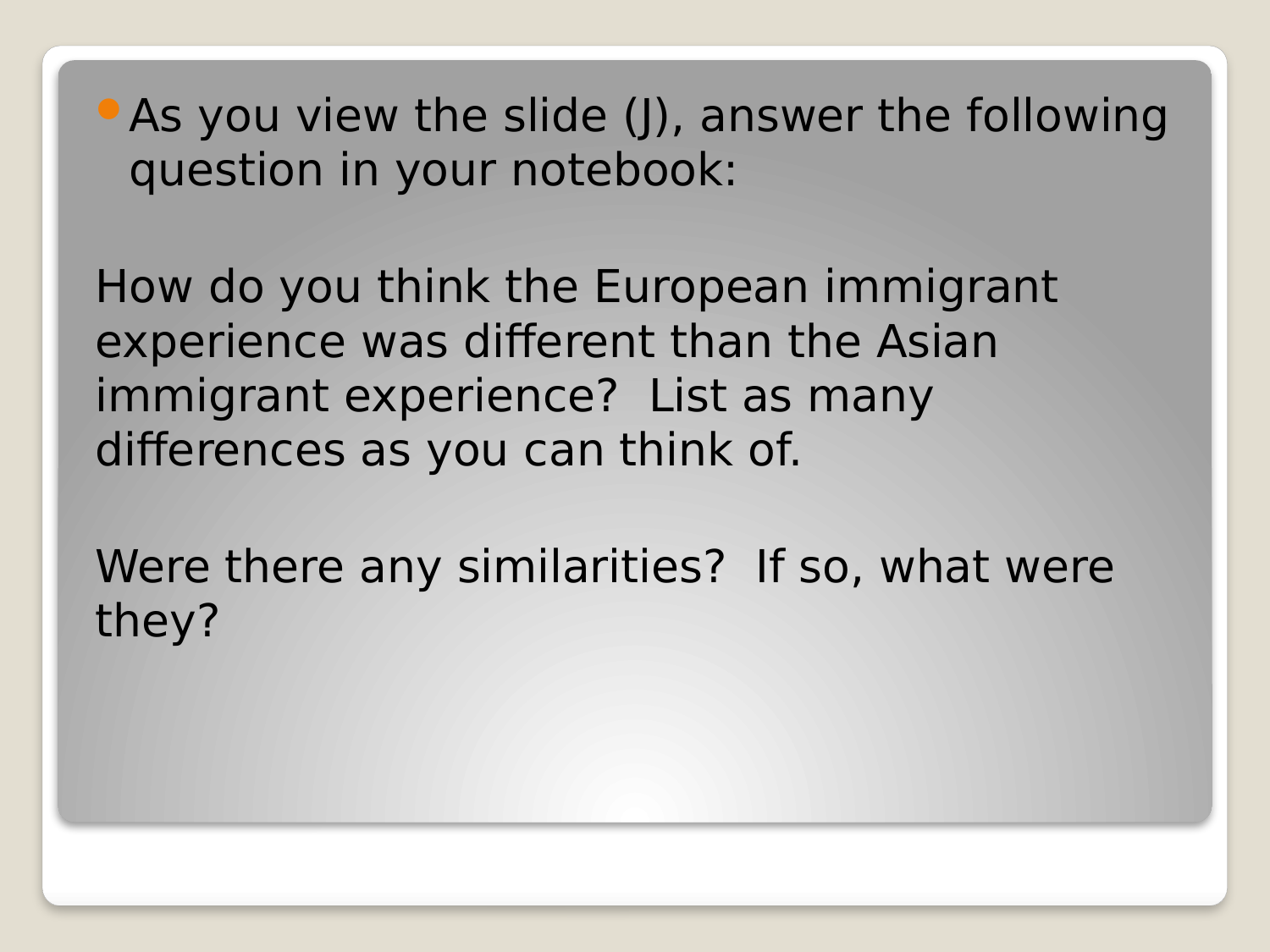

As you view the slide (J), answer the following question in your notebook:

How do you think the European immigrant experience was different than the Asian immigrant experience?  List as many differences as you can think of.

Were there any similarities?  If so, what were they?
#